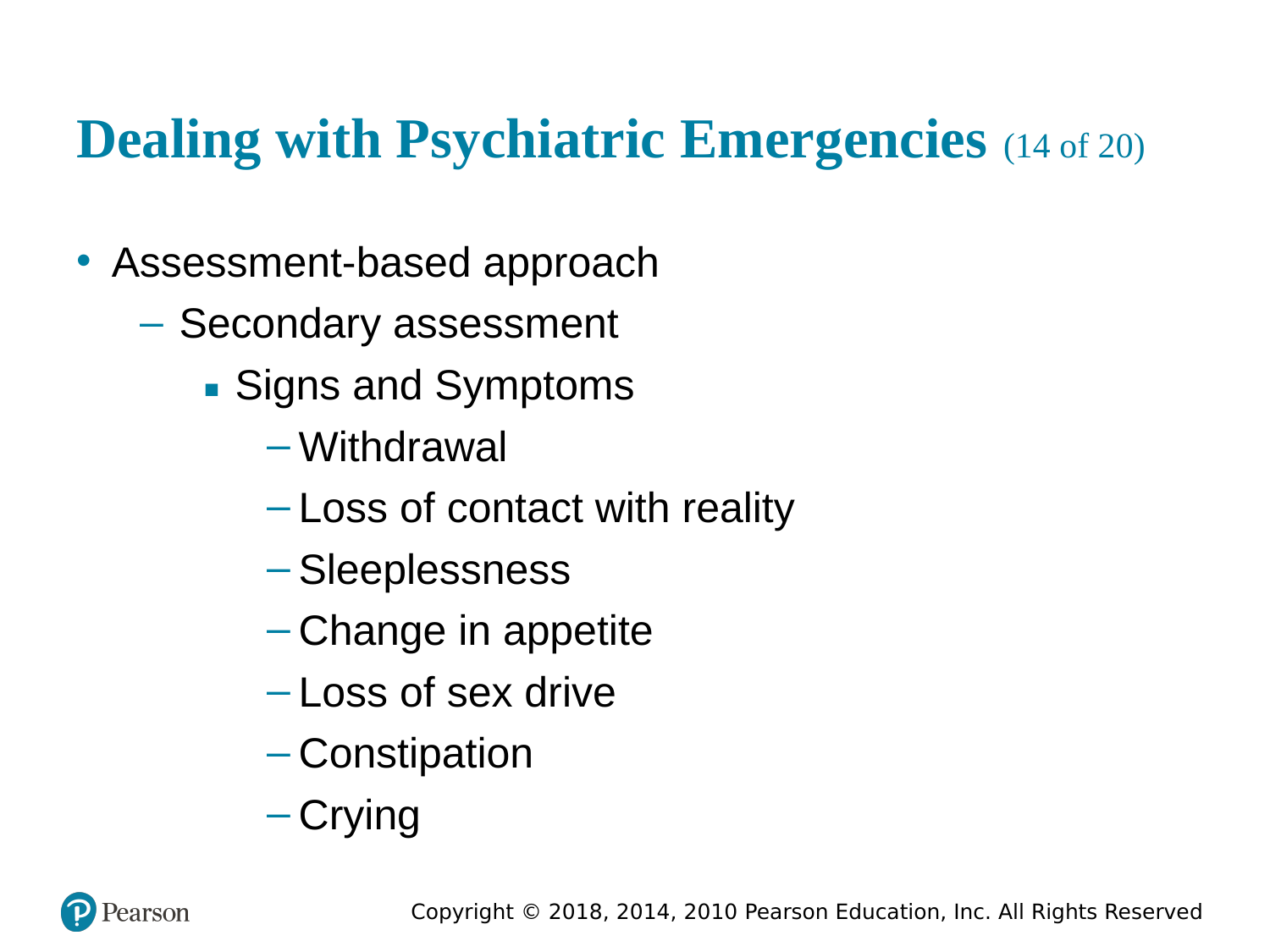

# Dealing with Psychiatric Emergencies (14 of 20)
Assessment-based approach
Secondary assessment
Signs and Symptoms
Withdrawal
Loss of contact with reality
Sleeplessness
Change in appetite
Loss of sex drive
Constipation
Crying